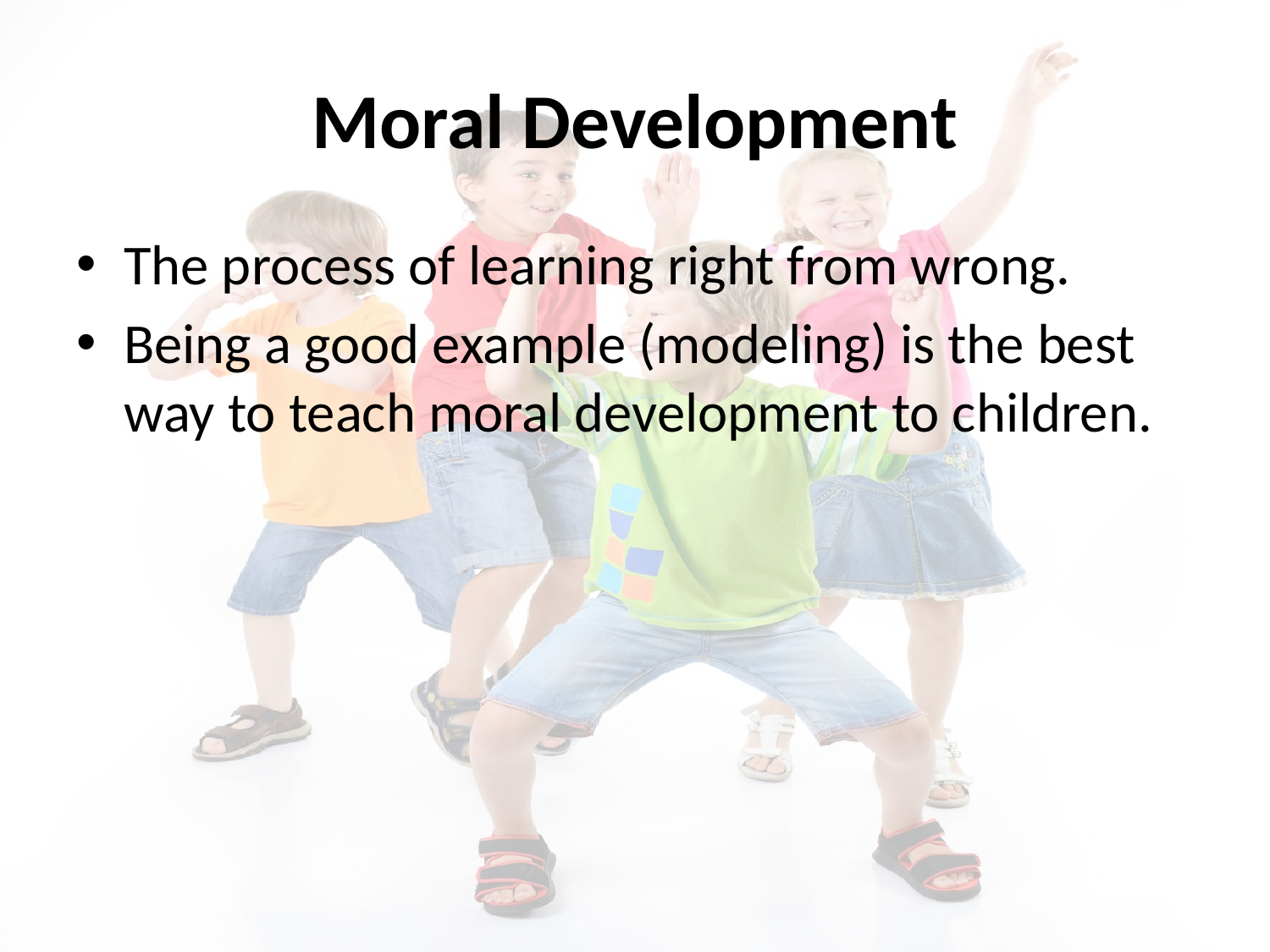

# Moral Development
The process of learning right from wrong.
Being a good example (modeling) is the best way to teach moral development to children.